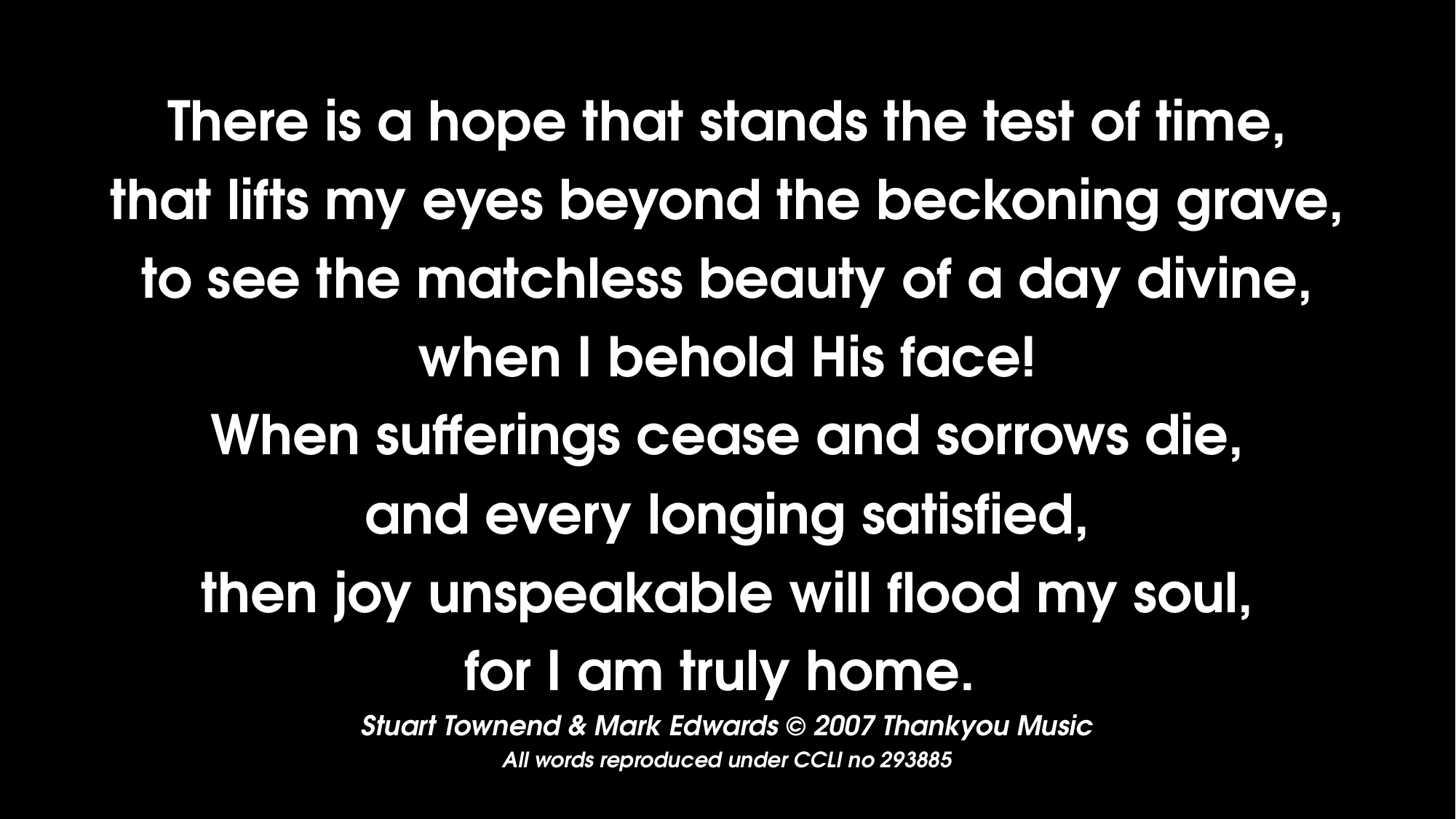

# There is a hope that stands the test of time, that lifts my eyes beyond the beckoning grave, to see the matchless beauty of a day divine, when I behold His face! When sufferings cease and sorrows die, and every longing satisfied, then joy unspeakable will flood my soul, for I am truly home. Stuart Townend & Mark Edwards © 2007 Thankyou Music All words reproduced under CCLI no 293885